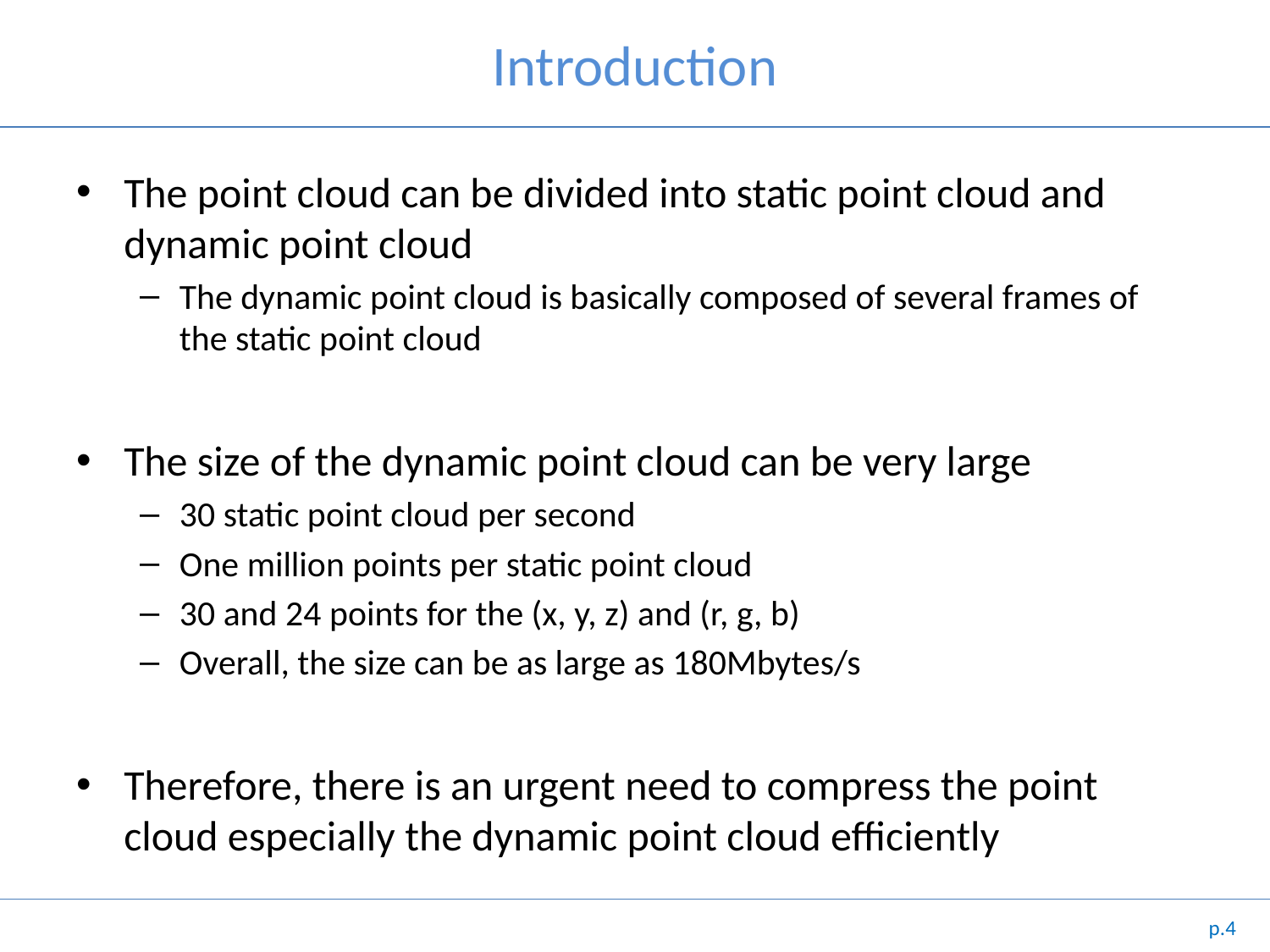

# Introduction
The point cloud can be divided into static point cloud and dynamic point cloud
The dynamic point cloud is basically composed of several frames of the static point cloud

The size of the dynamic point cloud can be very large
30 static point cloud per second
One million points per static point cloud
30 and 24 points for the (x, y, z) and (r, g, b)
Overall, the size can be as large as 180Mbytes/s

Therefore, there is an urgent need to compress the point cloud especially the dynamic point cloud efficiently

p.4